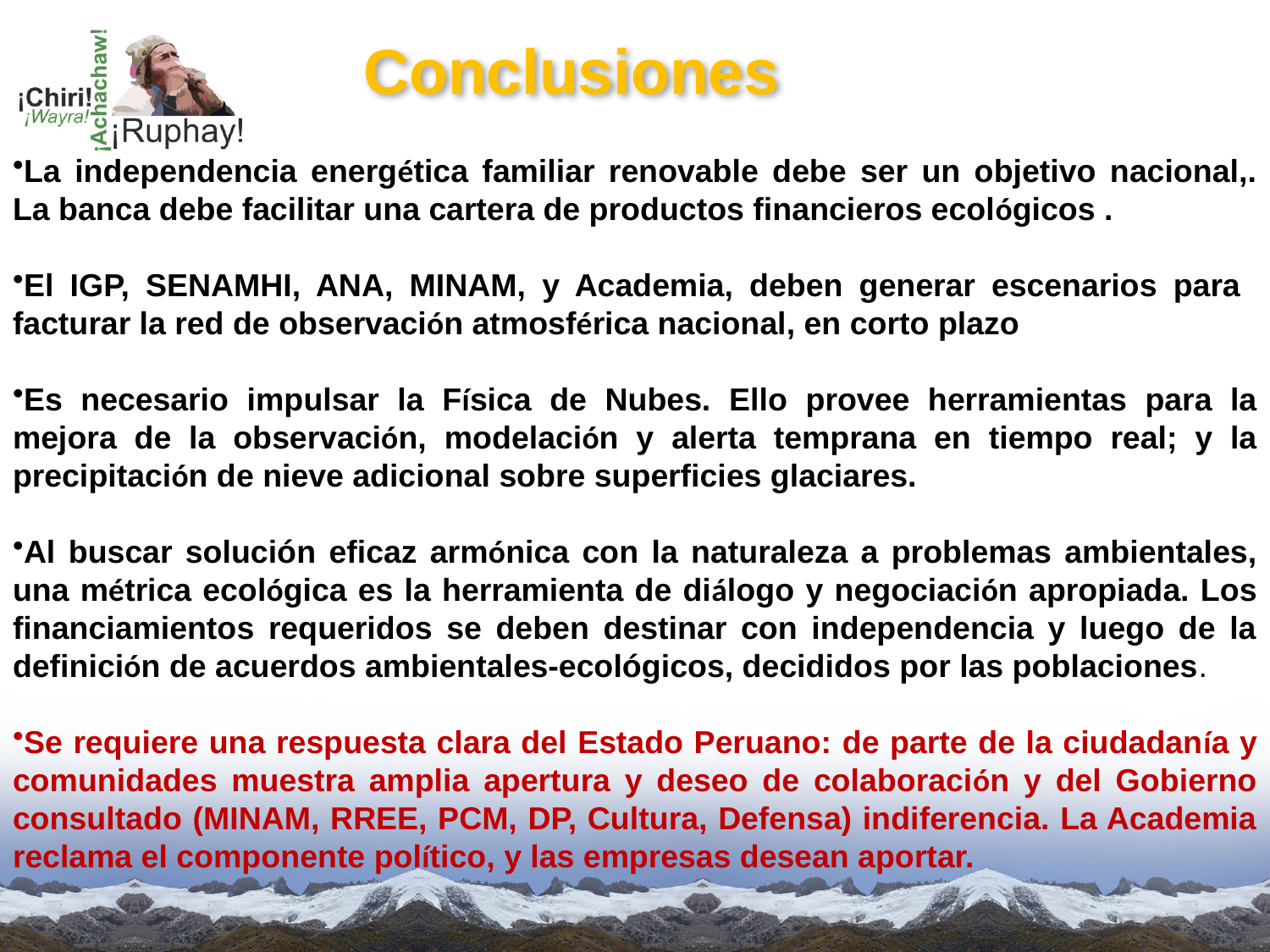

# Conclusiones
La independencia energética familiar renovable debe ser un objetivo nacional,. La banca debe facilitar una cartera de productos financieros ecológicos .

El IGP, SENAMHI, ANA, MINAM, y Academia, deben generar escenarios para  facturar la red de observación atmosférica nacional, en corto plazo

Es necesario impulsar la Física de Nubes. Ello provee herramientas para la mejora de la observación, modelación y alerta temprana en tiempo real; y la precipitación de nieve adicional sobre superficies glaciares.

Al buscar solución eficaz armónica con la naturaleza a problemas ambientales, una métrica ecológica es la herramienta de diálogo y negociación apropiada. Los financiamientos requeridos se deben destinar con independencia y luego de la definición de acuerdos ambientales-ecológicos, decididos por las poblaciones.

Se requiere una respuesta clara del Estado Peruano: de parte de la ciudadanía y comunidades muestra amplia apertura y deseo de colaboración y del Gobierno consultado (MINAM, RREE, PCM, DP, Cultura, Defensa) indiferencia. La Academia reclama el componente político, y las empresas desean aportar.